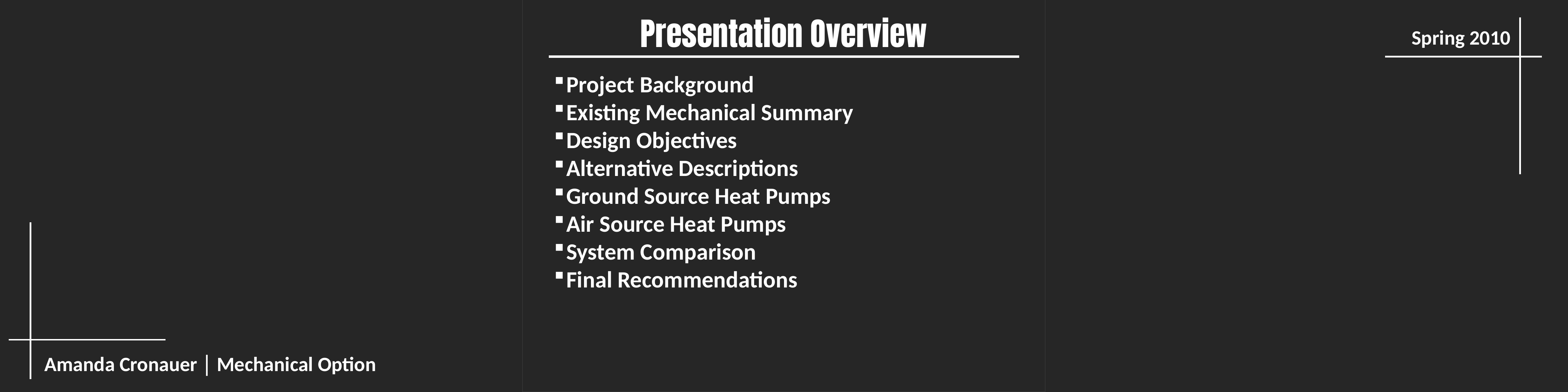

Presentation Overview
Spring 2010
Project Background
Existing Mechanical Summary
Design Objectives
Alternative Descriptions
Ground Source Heat Pumps
Air Source Heat Pumps
System Comparison
Final Recommendations

Amanda Cronauer │ Mechanical Option